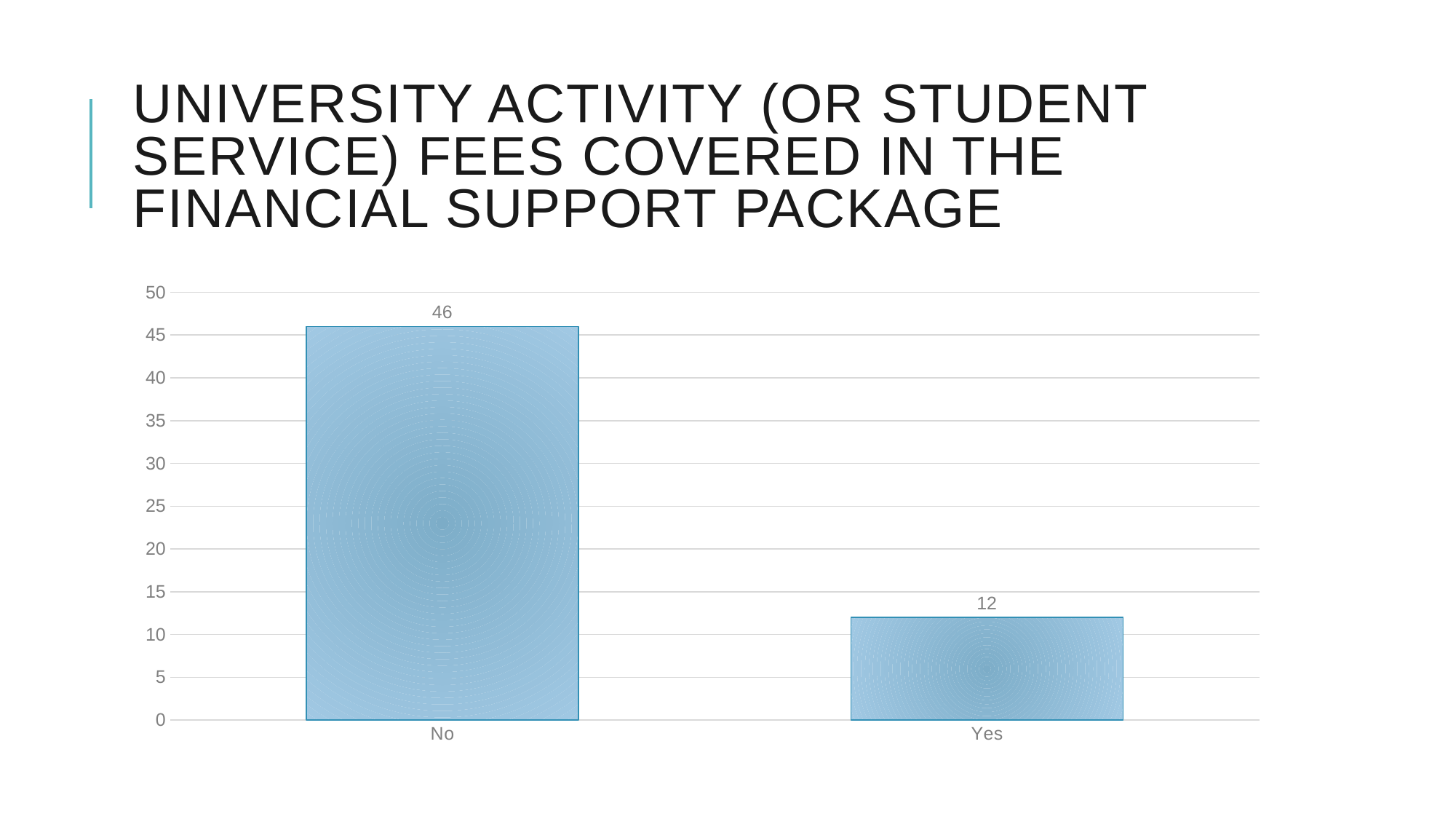

# University activity (or student service) fees covered in the financial support package

### Chart

| Category |  |
|---|---|
| No | 46.0 |
| Yes | 12.0 |